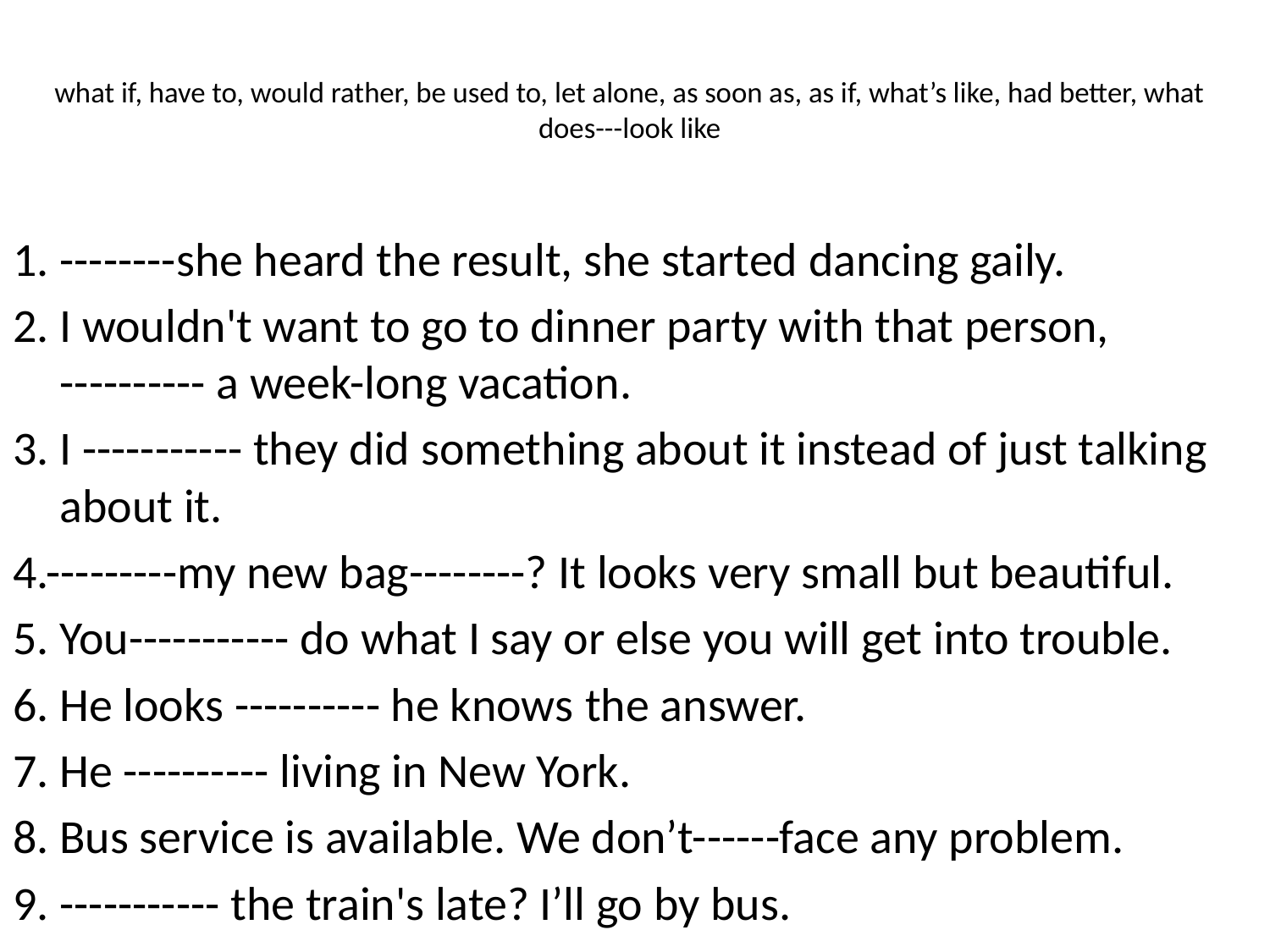

# what if, have to, would rather, be used to, let alone, as soon as, as if, what’s like, had better, what does---look like
1. --------she heard the result, she started dancing gaily.
2. I wouldn't want to go to dinner party with that person, ---------- a week-long vacation.
3. I ----------- they did something about it instead of just talking about it.
4.---------my new bag--------? It looks very small but beautiful.
5. You----------- do what I say or else you will get into trouble.
6. He looks ---------- he knows the answer.
7. He ---------- living in New York.
8. Bus service is available. We don’t------face any problem.
9. ----------- the train's late? I’ll go by bus.